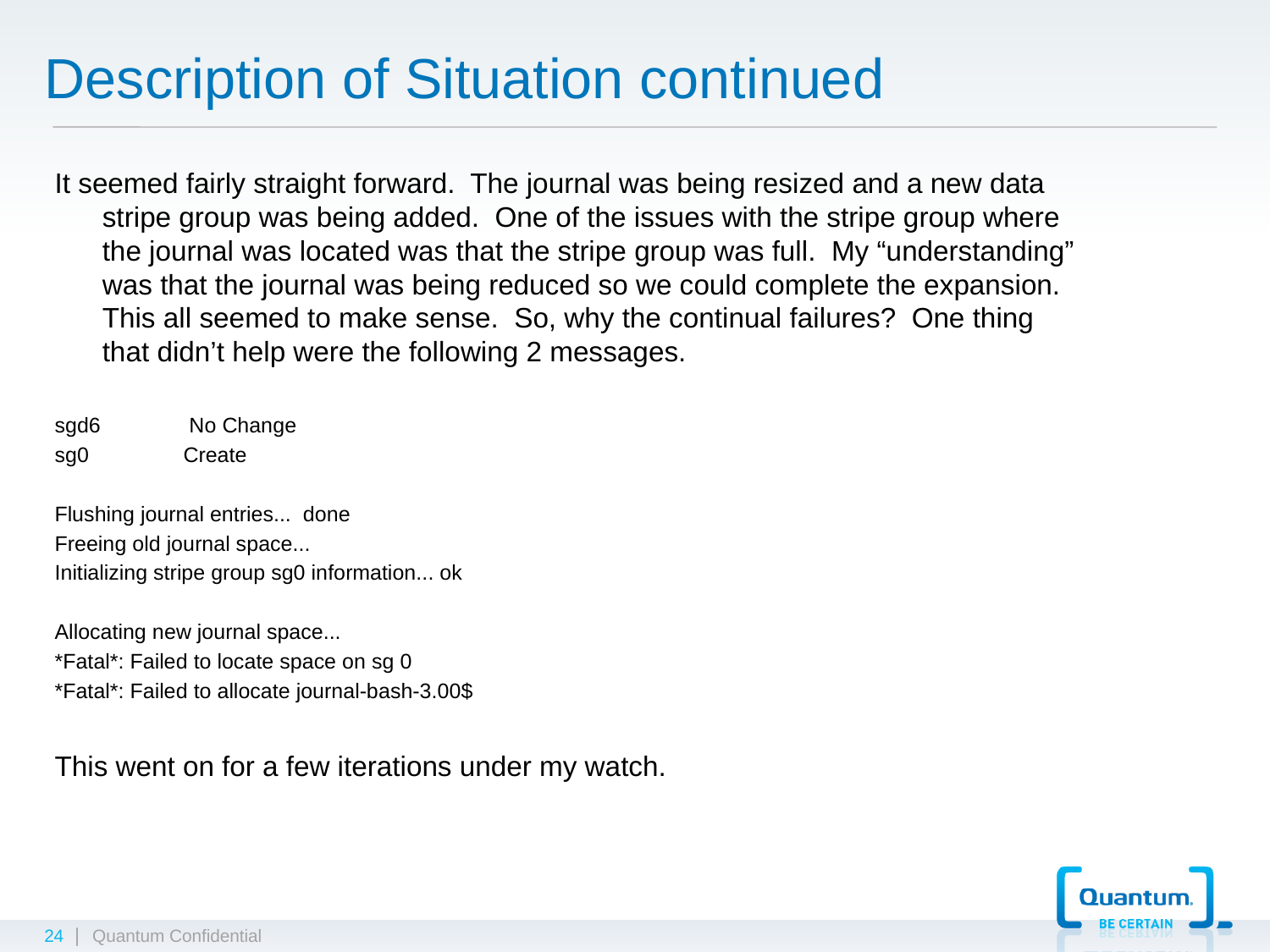

# Description of Situation continued
It seemed fairly straight forward.  The journal was being resized and a new data stripe group was being added.  One of the issues with the stripe group where the journal was located was that the stripe group was full.  My “understanding” was that the journal was being reduced so we could complete the expansion.  This all seemed to make sense.  So, why the continual failures?  One thing that didn’t help were the following 2 messages.

sgd6               No Change
sg0                Create

Flushing journal entries...  done
Freeing old journal space...
Initializing stripe group sg0 information... ok

Allocating new journal space...
*Fatal*: Failed to locate space on sg 0
*Fatal*: Failed to allocate journal-bash-3.00$

This went on for a few iterations under my watch.
24